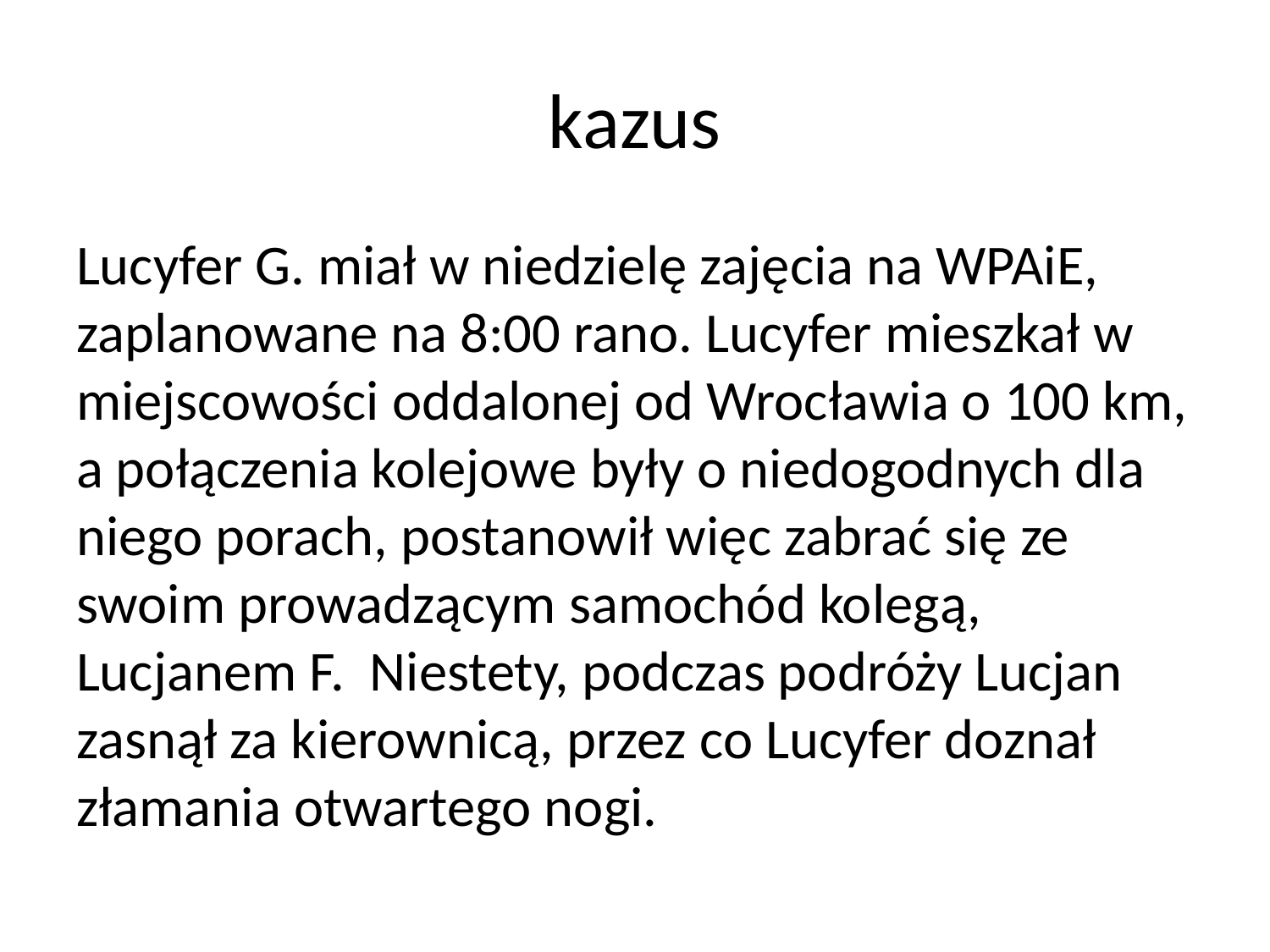

# kazus
Lucyfer G. miał w niedzielę zajęcia na WPAiE, zaplanowane na 8:00 rano. Lucyfer mieszkał w miejscowości oddalonej od Wrocławia o 100 km, a połączenia kolejowe były o niedogodnych dla niego porach, postanowił więc zabrać się ze swoim prowadzącym samochód kolegą, Lucjanem F.  Niestety, podczas podróży Lucjan zasnął za kierownicą, przez co Lucyfer doznał złamania otwartego nogi.